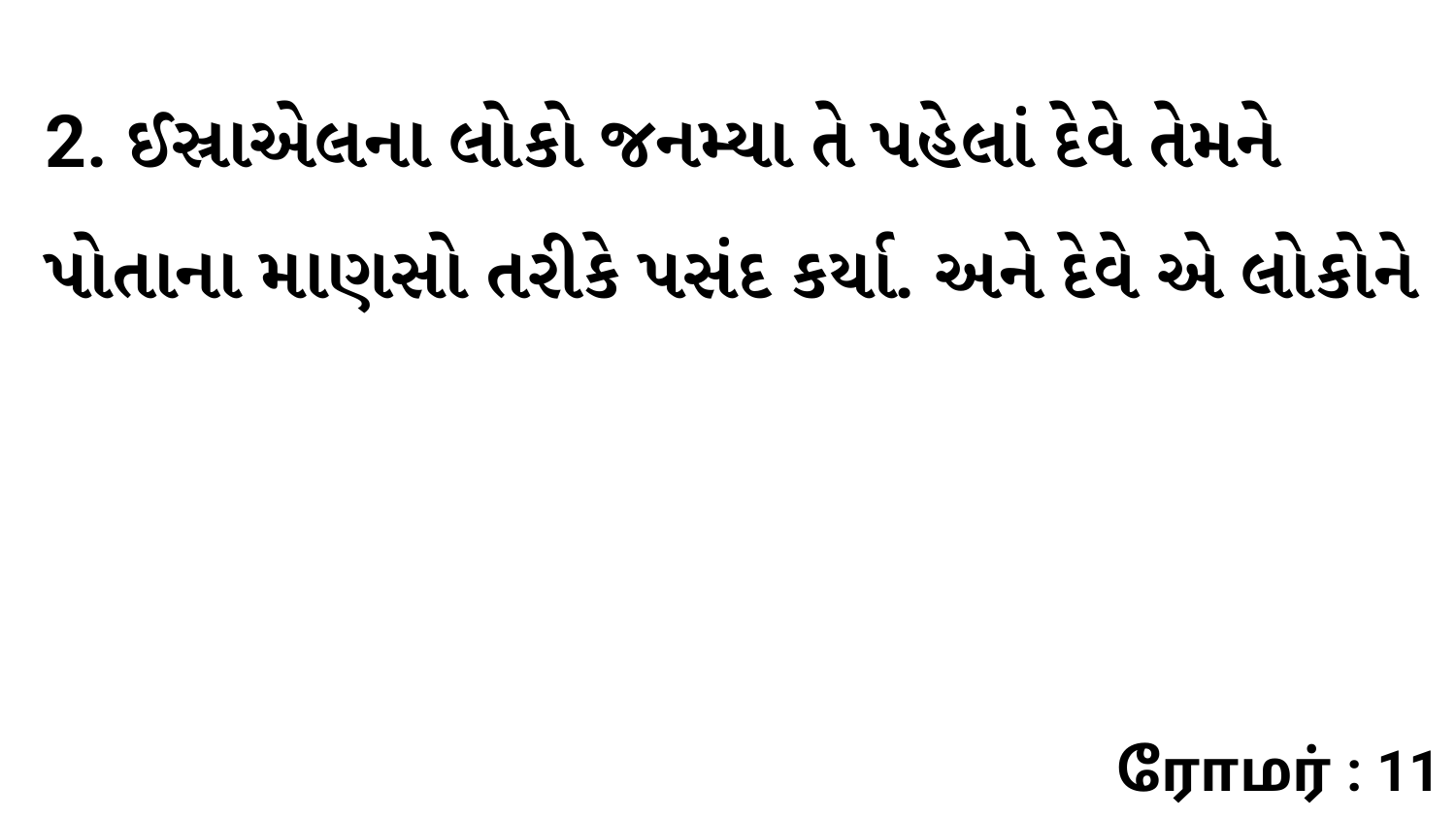

2. ઈસ્રાએલના લોકો જનમ્યા તે પહેલાં દેવે તેમને પોતાના માણસો તરીકે પસંદ કર્યા. અને દેવે એ લોકોને
ரோமர் : 11